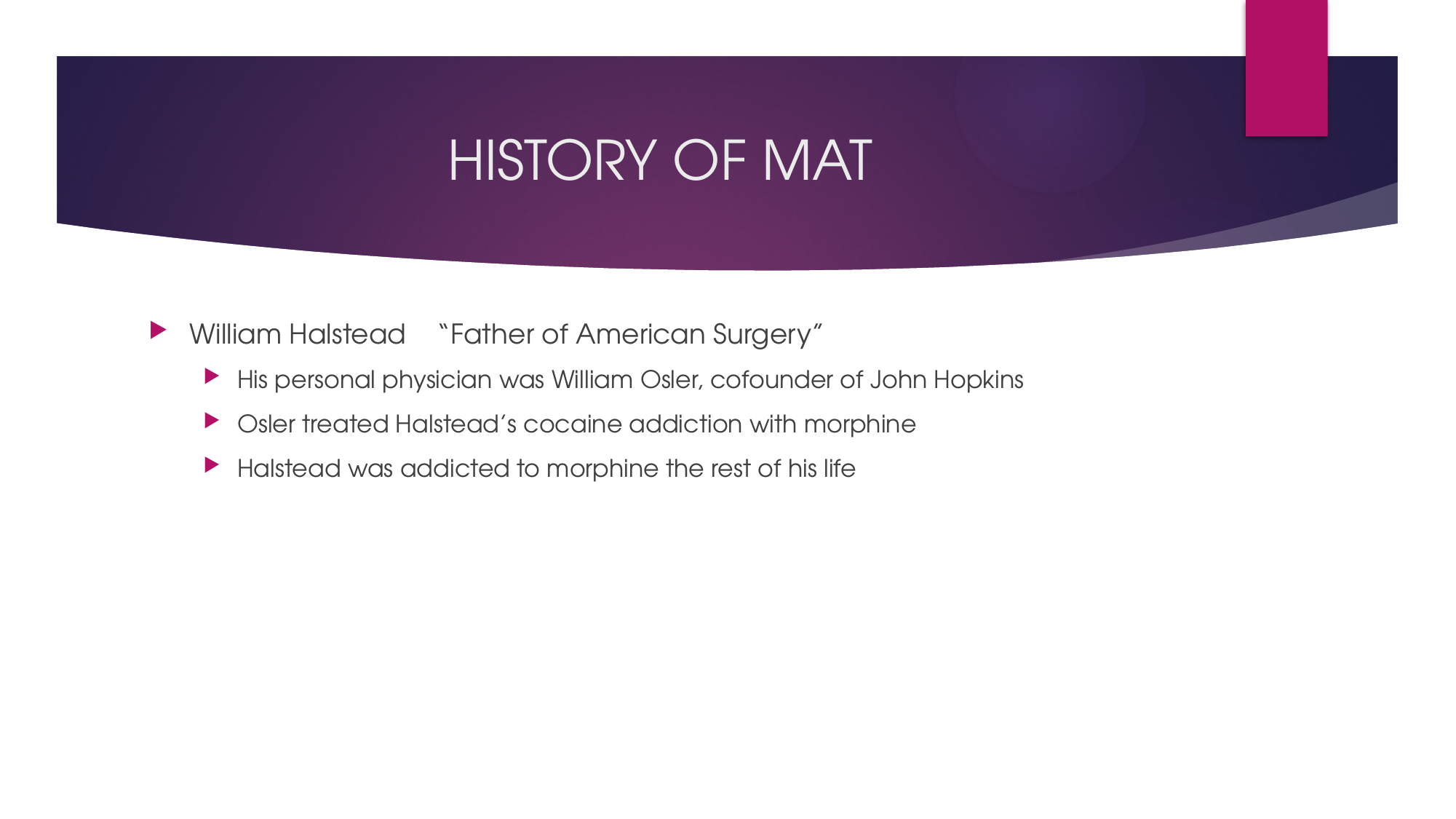

# HISTORY OF MAT
William Halstead    “Father of American Surgery”
His personal physician was William Osler, cofounder of John Hopkins
Osler treated Halstead’s cocaine addiction with morphine
Halstead was addicted to morphine the rest of his life